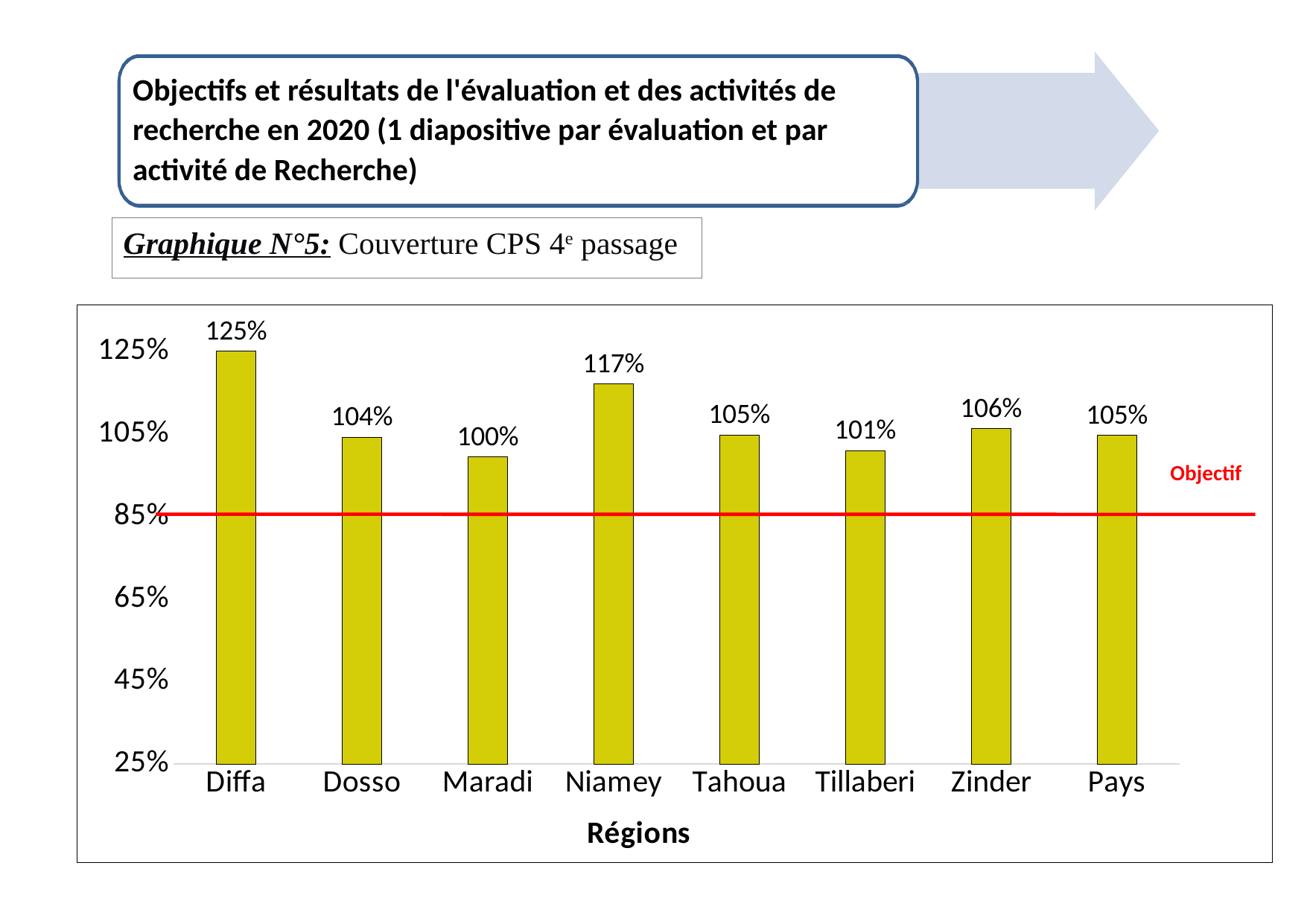

Objectifs et résultats de l'évaluation et des activités de   recherche en 2020 (1 diapositive par évaluation et par activité de Recherche)
Graphique N°5: Couverture CPS 4e passage

### Chart

| Category |  |
|---|---|
| Diffa | 1.2522252515291548 |
| Dosso | 1.04335260115607 |
| Maradi | 0.9950381824292626 |
| Niamey | 1.1720357169285425 |
| Tahoua | 1.0487455465550555 |
| Tillaberi | 1.010976721186107 |
| Zinder | 1.0637549745707386 |
| Pays | 1.0476804925995202 |
Objectif